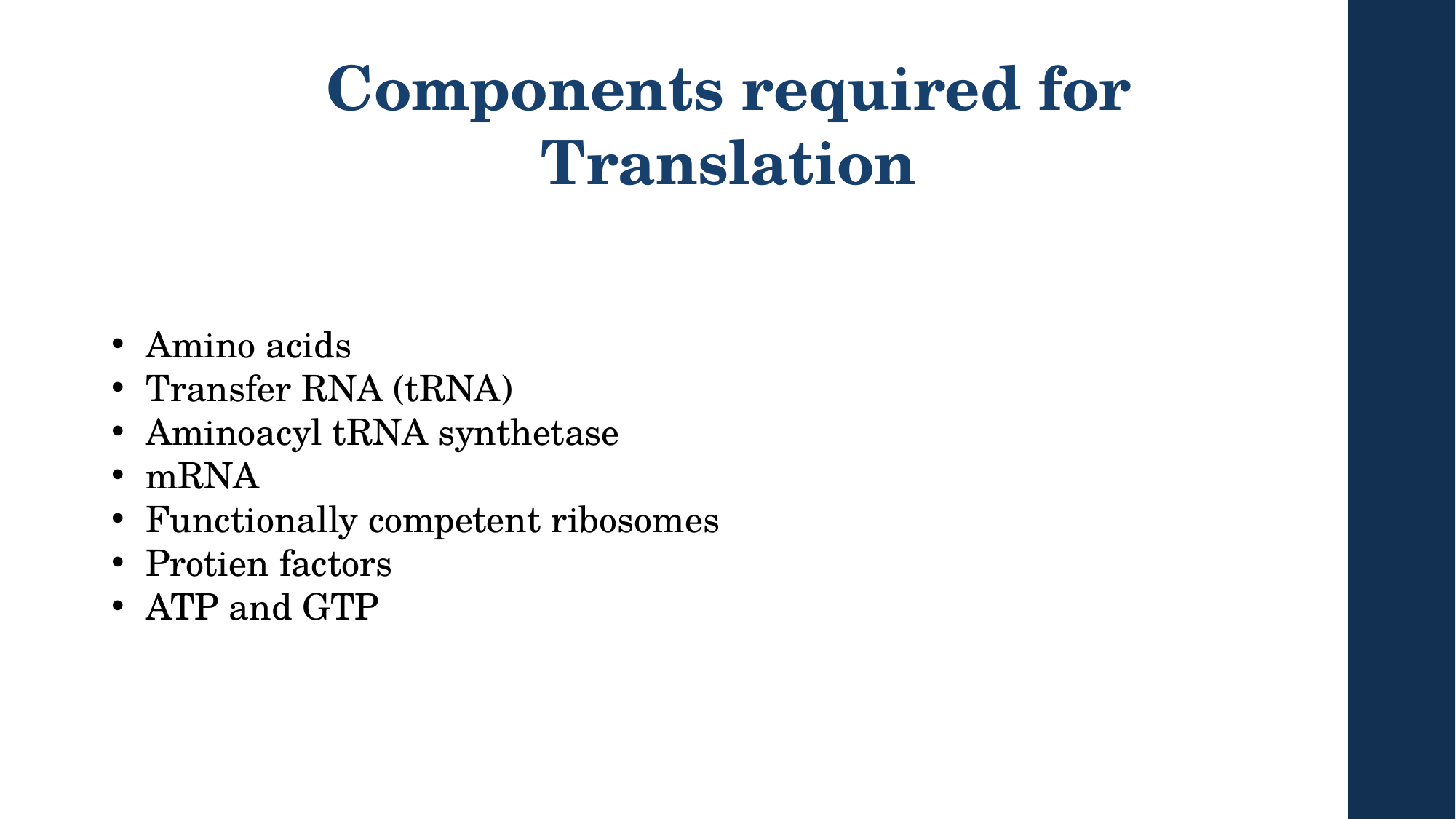

Components required for Translation

Amino acids
Transfer RNA (tRNA)
Aminoacyl tRNA synthetase
mRNA
Functionally competent ribosomes
Protien factors
ATP and GTP